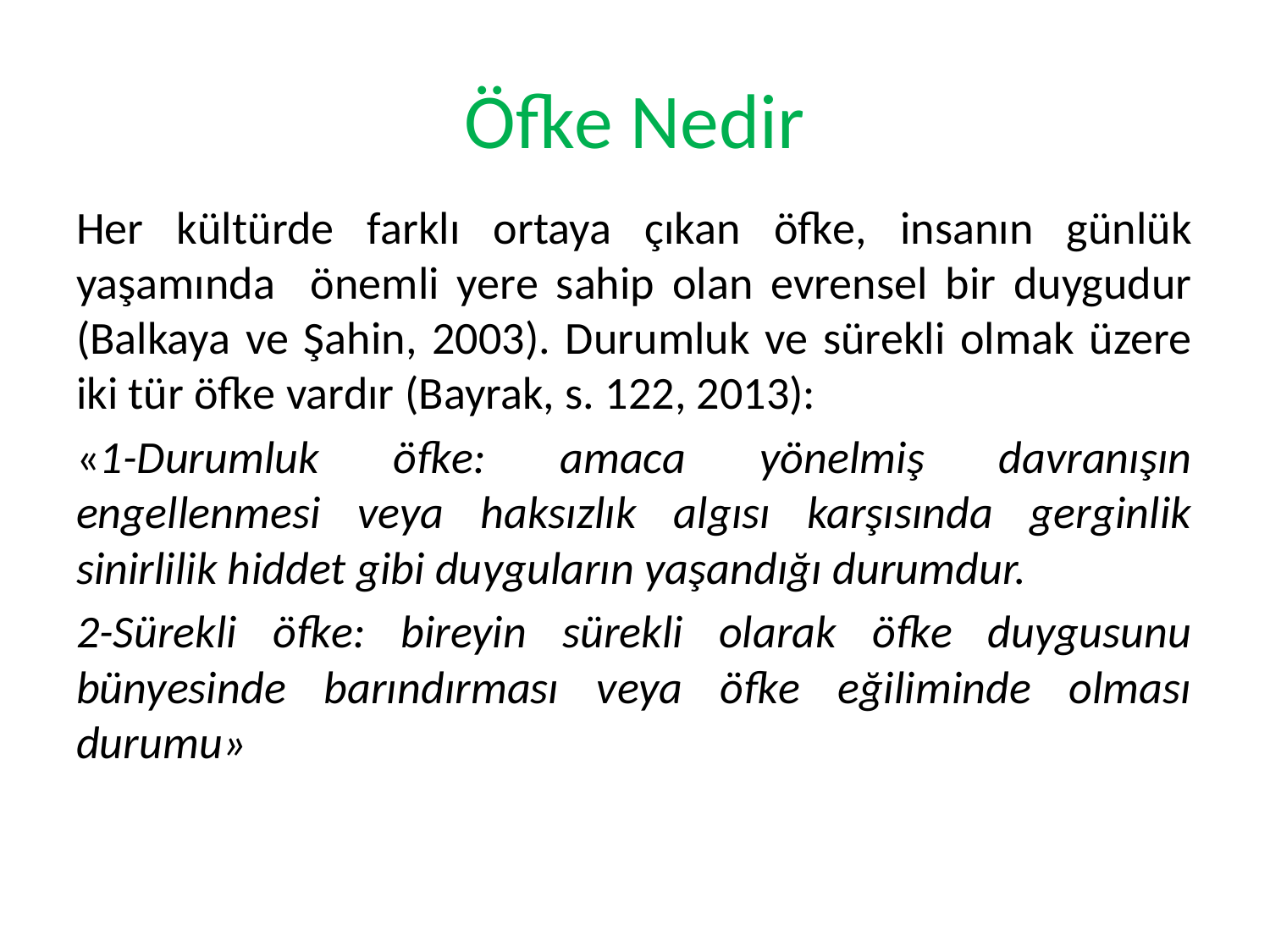

# Öfke Nedir
Her kültürde farklı ortaya çıkan öfke, insanın günlük yaşamında  önemli yere sahip olan evrensel bir duygudur (Balkaya ve Şahin, 2003). Durumluk ve sürekli olmak üzere iki tür öfke vardır (Bayrak, s. 122, 2013):
«1-Durumluk öfke: amaca yönelmiş davranışın engellenmesi veya haksızlık algısı karşısında gerginlik sinirlilik hiddet gibi duyguların yaşandığı durumdur.
2-Sürekli öfke: bireyin sürekli olarak öfke duygusunu bünyesinde barındırması veya öfke eğiliminde olması durumu»